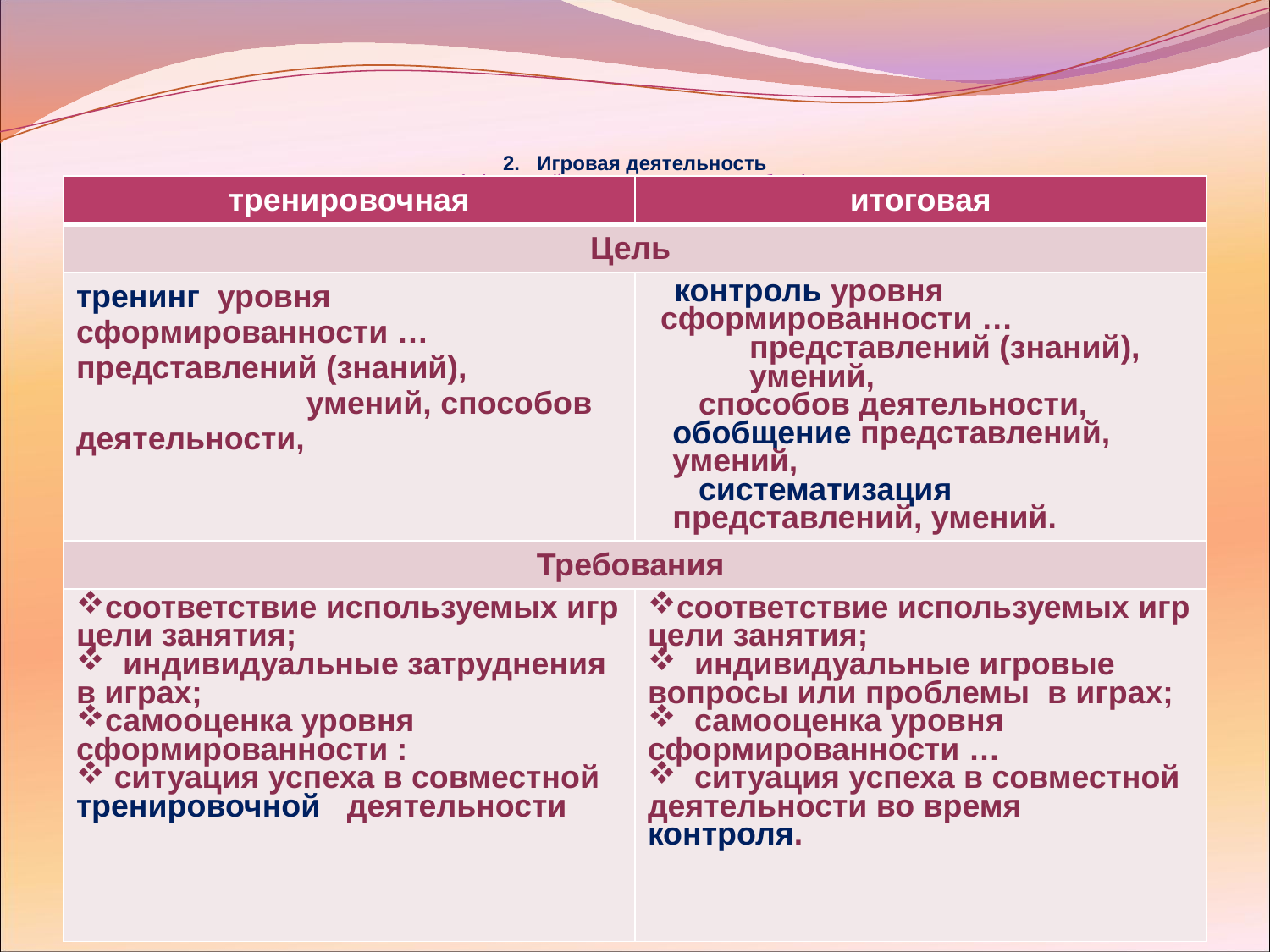

# 2.   Игровая деятельность (с фиксацией и решением  игровых проблем)
| тренировочная | итоговая |
| --- | --- |
| Цель |  |
| тренинг уровня сформированности … представлений (знаний), умений, способов деятельности, | контроль уровня сформированности … представлений (знаний), умений, способов деятельности, обобщение представлений, умений, систематизация представлений, умений. |
| Требования |  |
| соответствие используемых игр цели занятия; индивидуальные затруднения в играх; самооценка уровня сформированности : ситуация успеха в совместной тренировочной деятельности | соответствие используемых игр цели занятия; индивидуальные игровые вопросы или проблемы в играх; самооценка уровня сформированности … ситуация успеха в совместной деятельности во время контроля. |